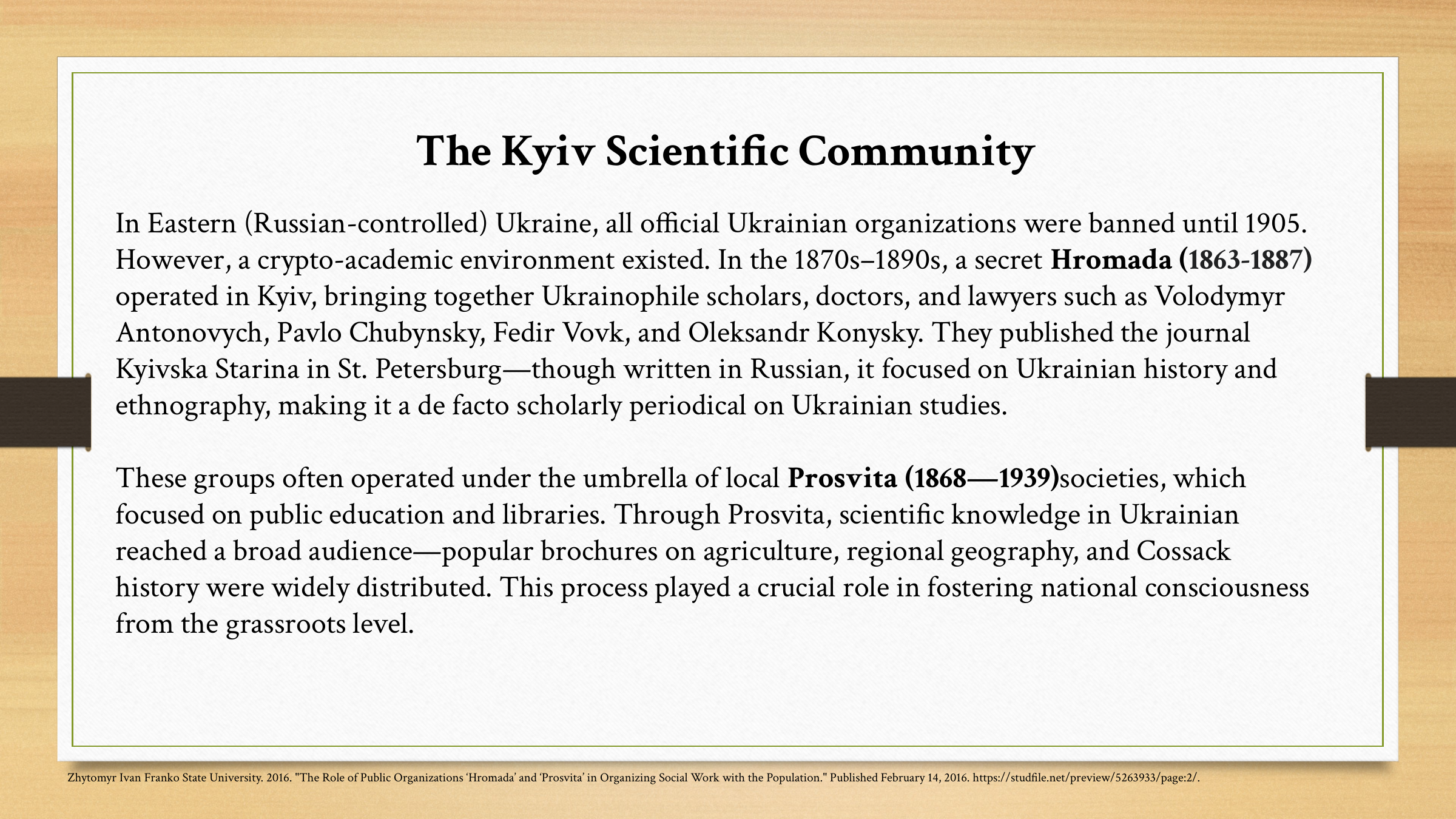

The Kyiv Scientific Community
In Eastern (Russian-controlled) Ukraine, all official Ukrainian organizations were banned until 1905. However, a crypto-academic environment existed. In the 1870s–1890s, a secret Hromada (1863-1887) operated in Kyiv, bringing together Ukrainophile scholars, doctors, and lawyers such as Volodymyr Antonovych, Pavlo Chubynsky, Fedir Vovk, and Oleksandr Konysky. They published the journal Kyivska Starina in St. Petersburg—though written in Russian, it focused on Ukrainian history and ethnography, making it a de facto scholarly periodical on Ukrainian studies.

These groups often operated under the umbrella of local Prosvita (1868—1939)societies, which focused on public education and libraries. Through Prosvita, scientific knowledge in Ukrainian reached a broad audience—popular brochures on agriculture, regional geography, and Cossack history were widely distributed. This process played a crucial role in fostering national consciousness from the grassroots level.

Zhytomyr Ivan Franko State University. 2016. "The Role of Public Organizations ‘Hromada’ and ‘Prosvita’ in Organizing Social Work with the Population." Published February 14, 2016. https://studfile.net/preview/5263933/page:2/.